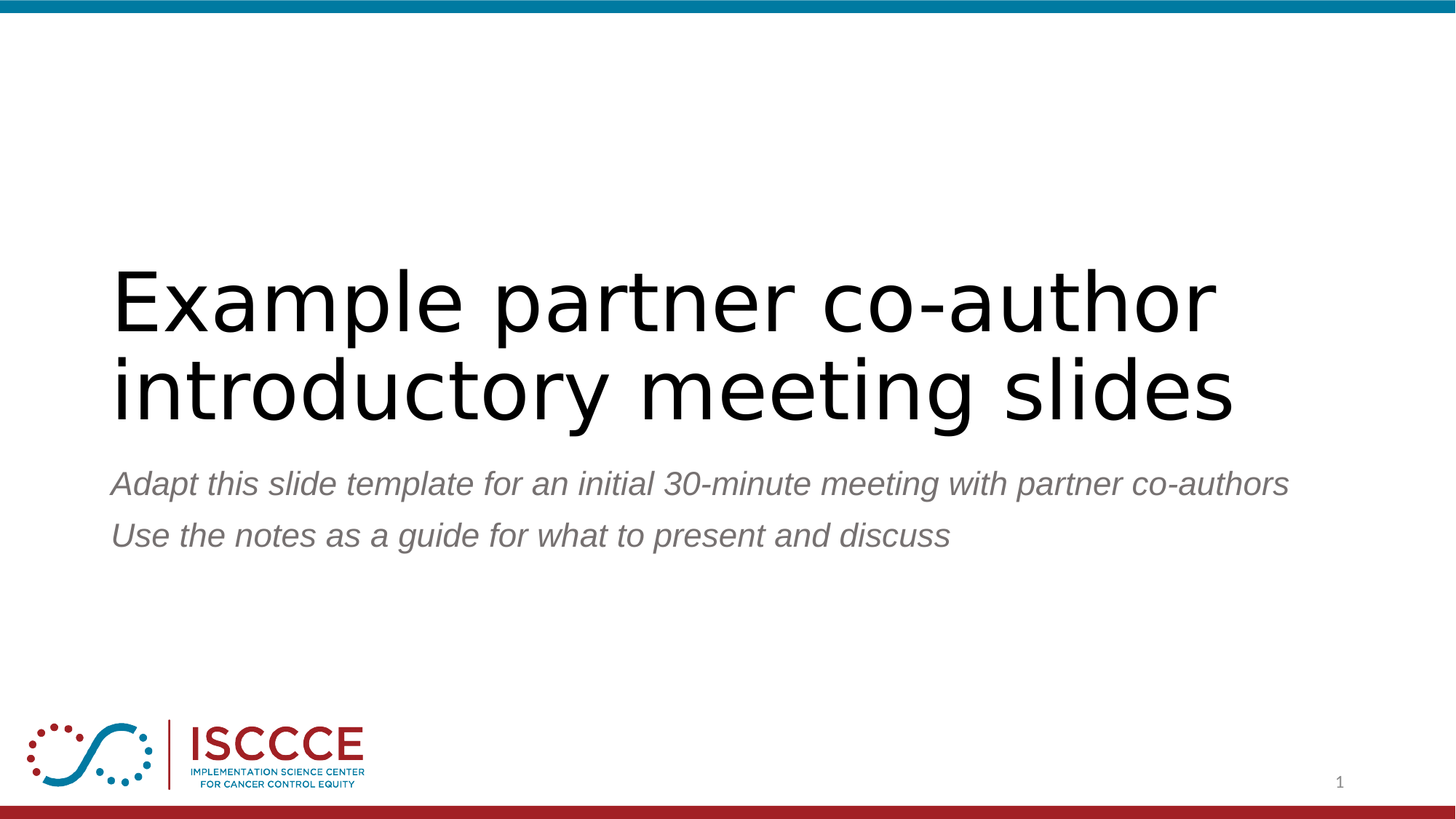

# Example partner co-author introductory meeting slides
Adapt this slide template for an initial 30-minute meeting with partner co-authors
Use the notes as a guide for what to present and discuss
1